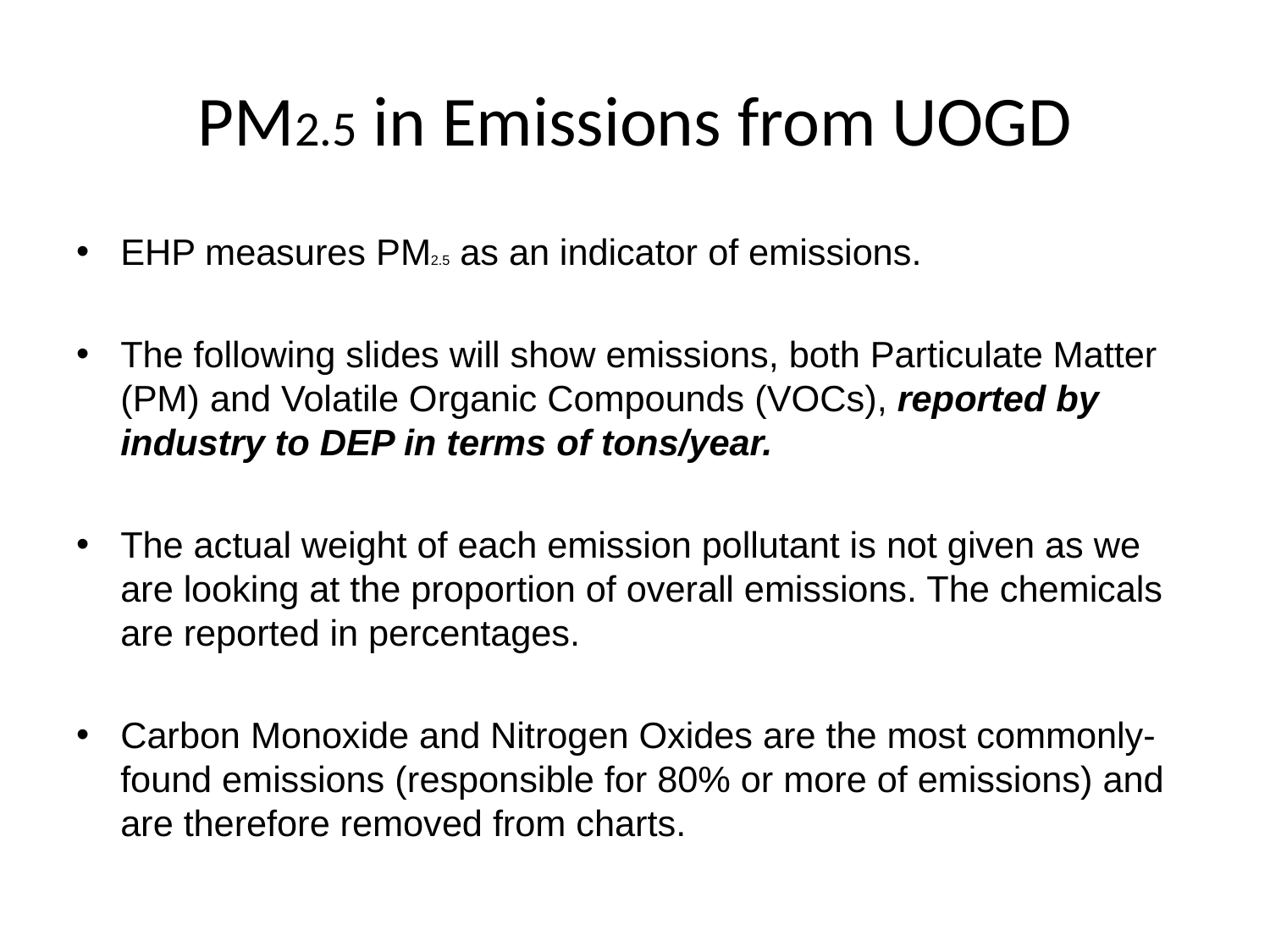

# PM2.5 in Emissions from UOGD
EHP measures PM2.5 as an indicator of emissions.

The following slides will show emissions, both Particulate Matter (PM) and Volatile Organic Compounds (VOCs), reported by industry to DEP in terms of tons/year.

The actual weight of each emission pollutant is not given as we are looking at the proportion of overall emissions. The chemicals are reported in percentages.

Carbon Monoxide and Nitrogen Oxides are the most commonly-found emissions (responsible for 80% or more of emissions) and are therefore removed from charts.